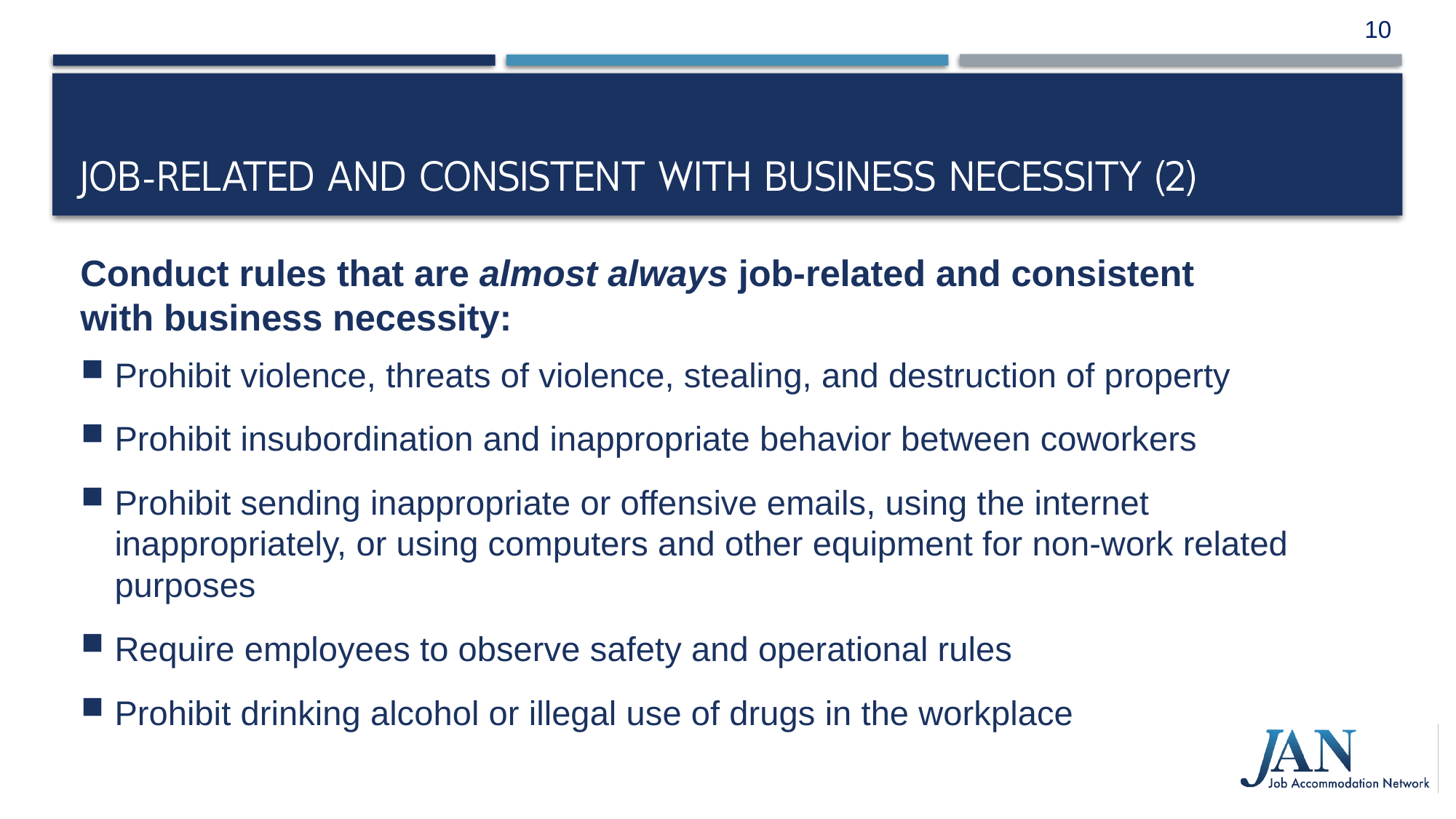

10
# Job-Related and Consistent with Business necessity (2)
Conduct rules that are almost always job-related and consistent
with business necessity:
Prohibit violence, threats of violence, stealing, and destruction of property
Prohibit insubordination and inappropriate behavior between coworkers
Prohibit sending inappropriate or offensive emails, using the internet inappropriately, or using computers and other equipment for non-work related purposes
Require employees to observe safety and operational rules
Prohibit drinking alcohol or illegal use of drugs in the workplace